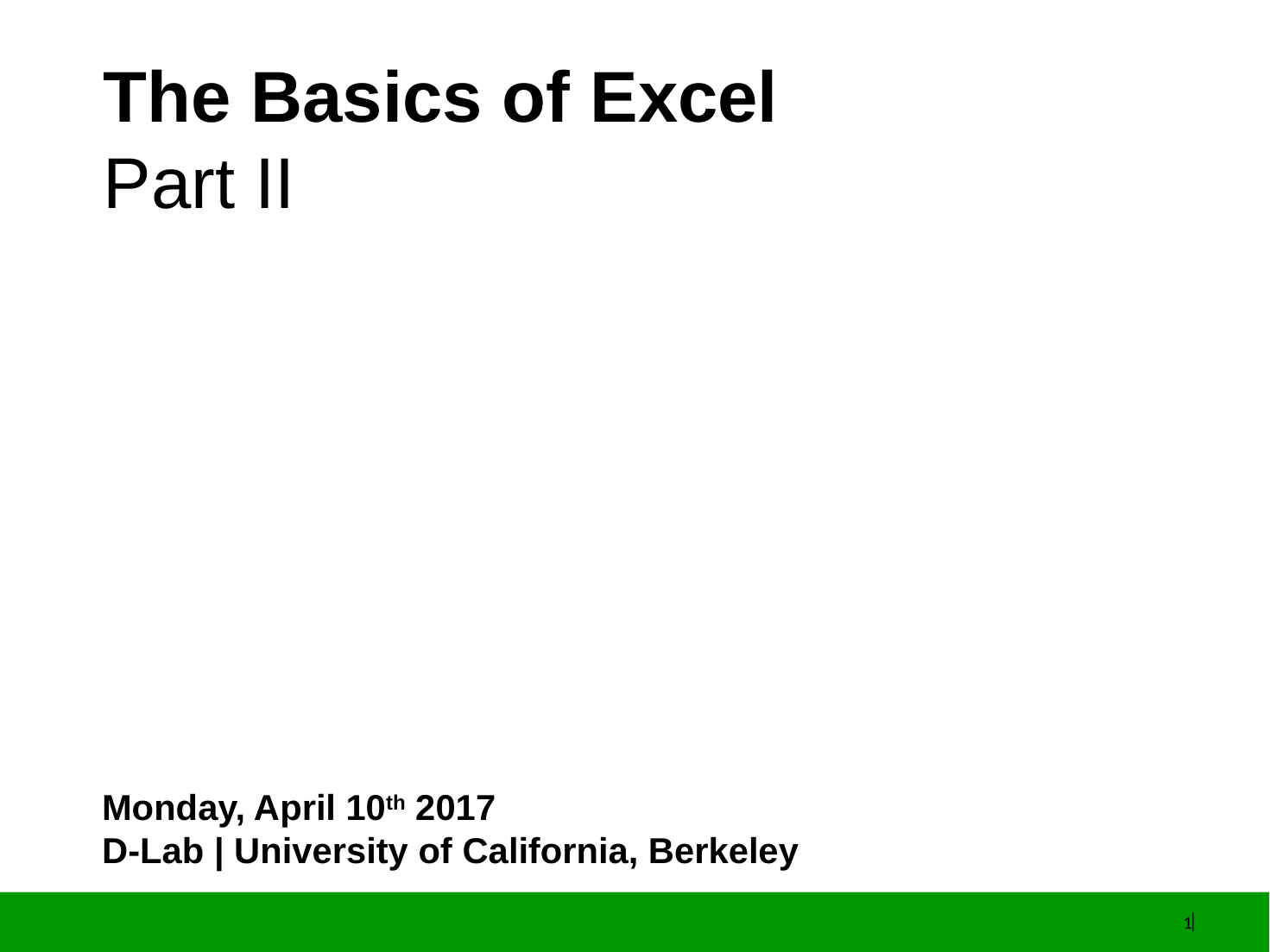

The Basics of Excel
Part II
Monday, April 10th 2017
D-Lab | University of California, Berkeley